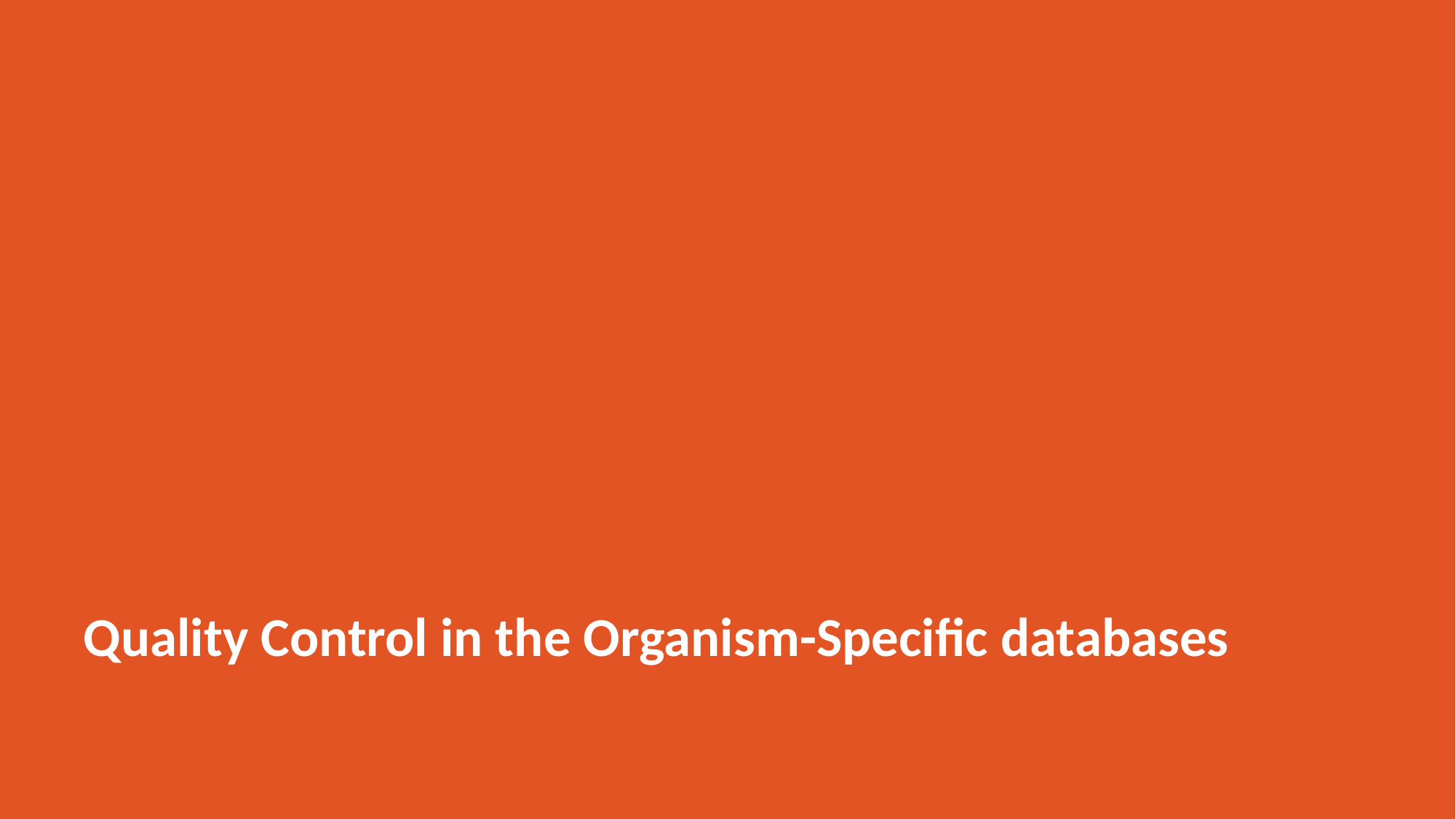

# Quality Control in the Organism-Specific databases